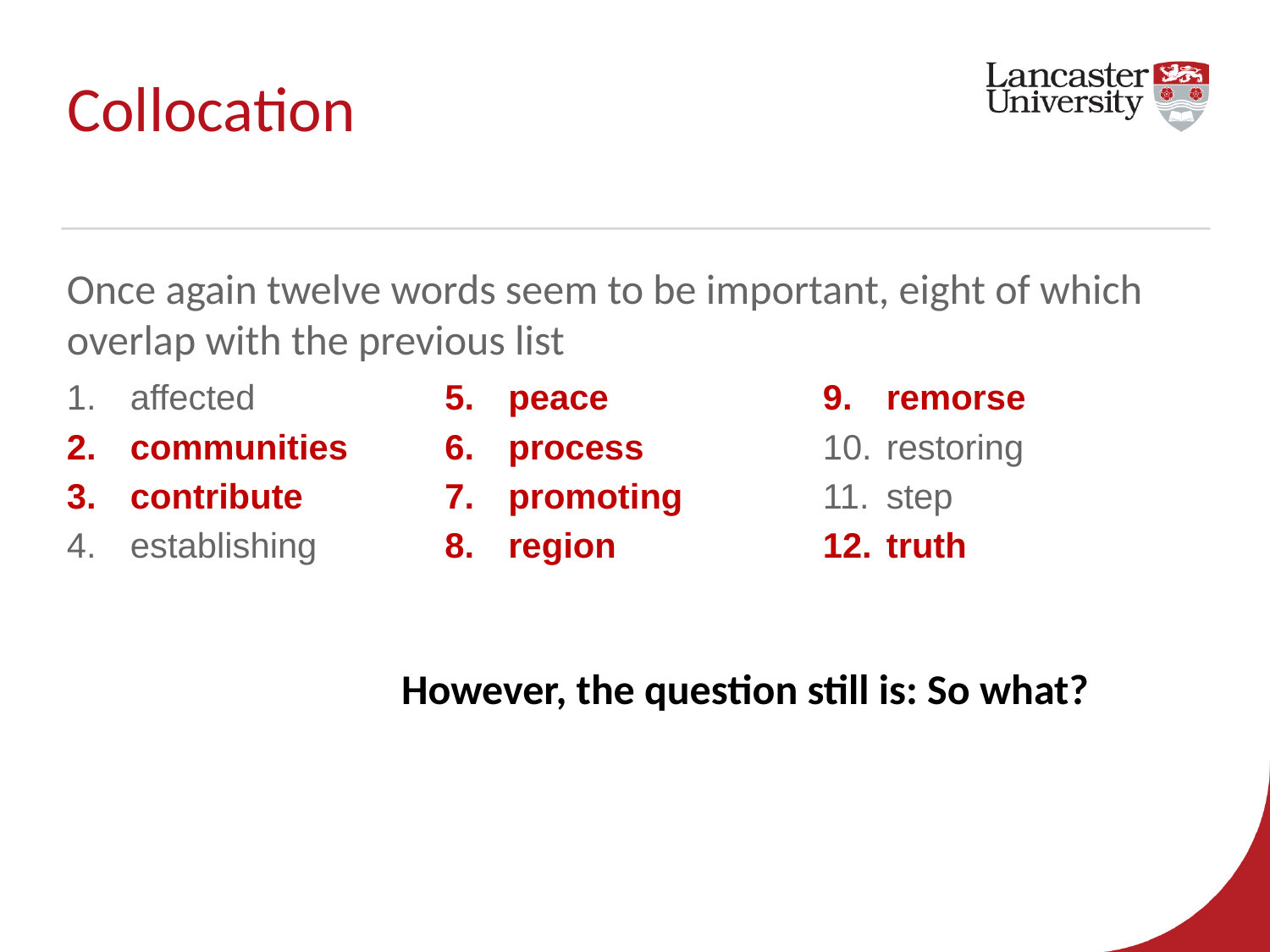

# Collocation
Once again twelve words seem to be important, eight of which overlap with the previous list
affected
communities
contribute
establishing
peace
process
promoting
region
remorse
restoring
step
truth
However, the question still is: So what?